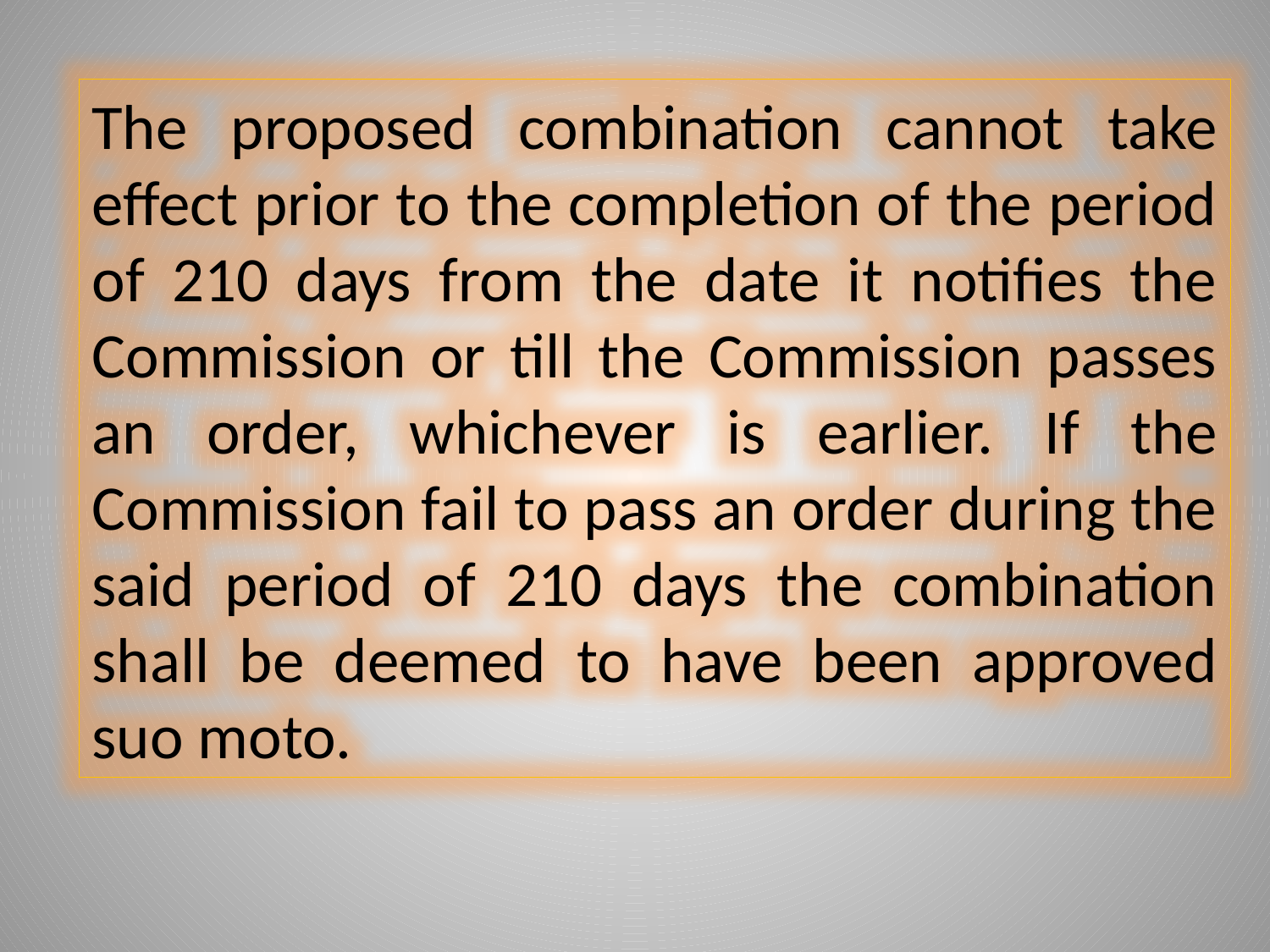

The proposed combination cannot take effect prior to the completion of the period of 210 days from the date it notifies the Commission or till the Commission passes an order, whichever is earlier. If the Commission fail to pass an order during the said period of 210 days the combination shall be deemed to have been approved suo moto.